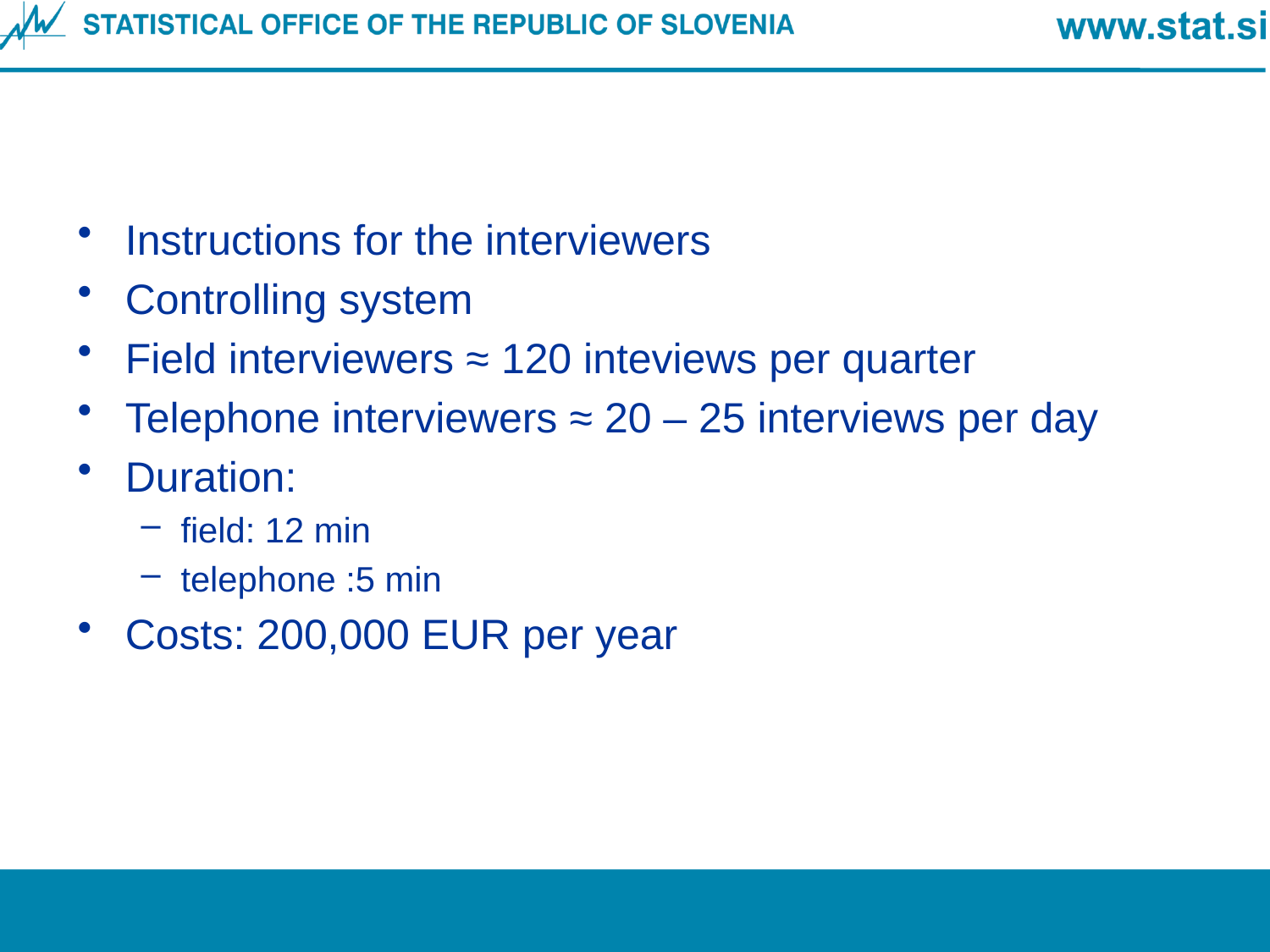

#
Instructions for the interviewers
Controlling system
Field interviewers ≈ 120 inteviews per quarter
Telephone interviewers ≈ 20 – 25 interviews per day
Duration:
field: 12 min
telephone :5 min
Costs: 200,000 EUR per year